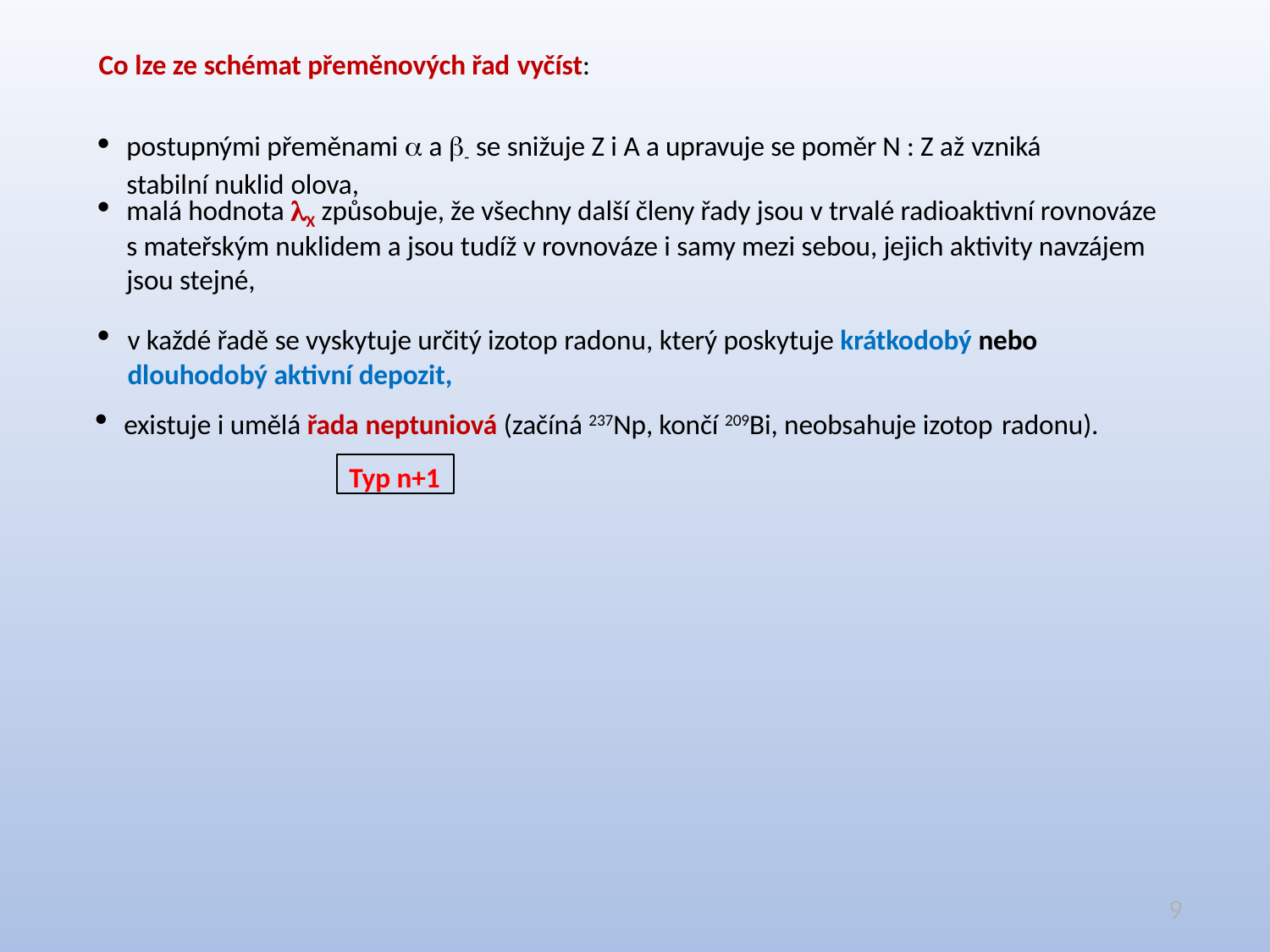

Co lze ze schémat přeměnových řad vyčíst:
postupnými přeměnami α a β- se snižuje Z i A a upravuje se poměr N : Z až vzniká stabilní nuklid olova,
malá hodnota λX způsobuje, že všechny další členy řady jsou v trvalé radioaktivní rovnováze  s mateřským nuklidem a jsou tudíž v rovnováze i samy mezi sebou, jejich aktivity navzájem jsou stejné,
v každé řadě se vyskytuje určitý izotop radonu, který poskytuje krátkodobý nebo  dlouhodobý aktivní depozit,
existuje i umělá řada neptuniová (začíná 237Np, končí 209Bi, neobsahuje izotop radonu).
Typ n+1
9